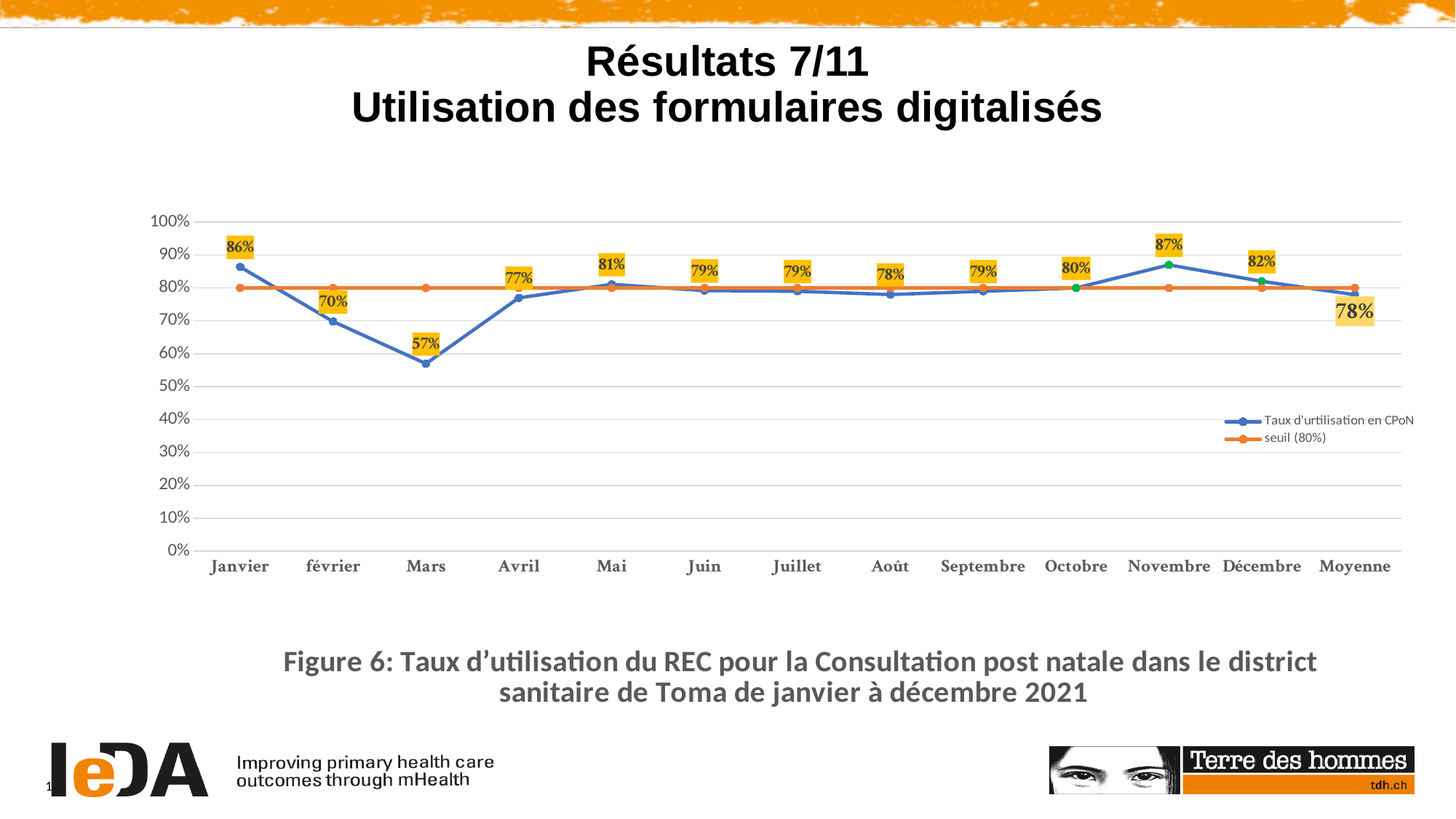

Résultats 7/11
Utilisation des formulaires digitalisés

### Chart: Figure 6: Taux d’utilisation du REC pour la Consultation post natale dans le district sanitaire de Toma de janvier à décembre 2021

| Category | Taux d'urtilisation en CPoN | seuil (80%) |
|---|---|---|
| Janvier | 0.8638888888888889 | 0.8 |
| février | 0.6979253112033195 | 0.8 |
| Mars | 0.57 | 0.8 |
| Avril | 0.77 | 0.8 |
| Mai | 0.811 | 0.8 |
| Juin | 0.792 | 0.8 |
| Juillet | 0.79 | 0.8 |
| Août | 0.78 | 0.8 |
| Septembre | 0.79 | 0.8 |
| Octobre | 0.8 | 0.8 |
| Novembre | 0.87 | 0.8 |
| Décembre | 0.82 | 0.8 |
| Moyenne | 0.779567850007684 | 0.8 |